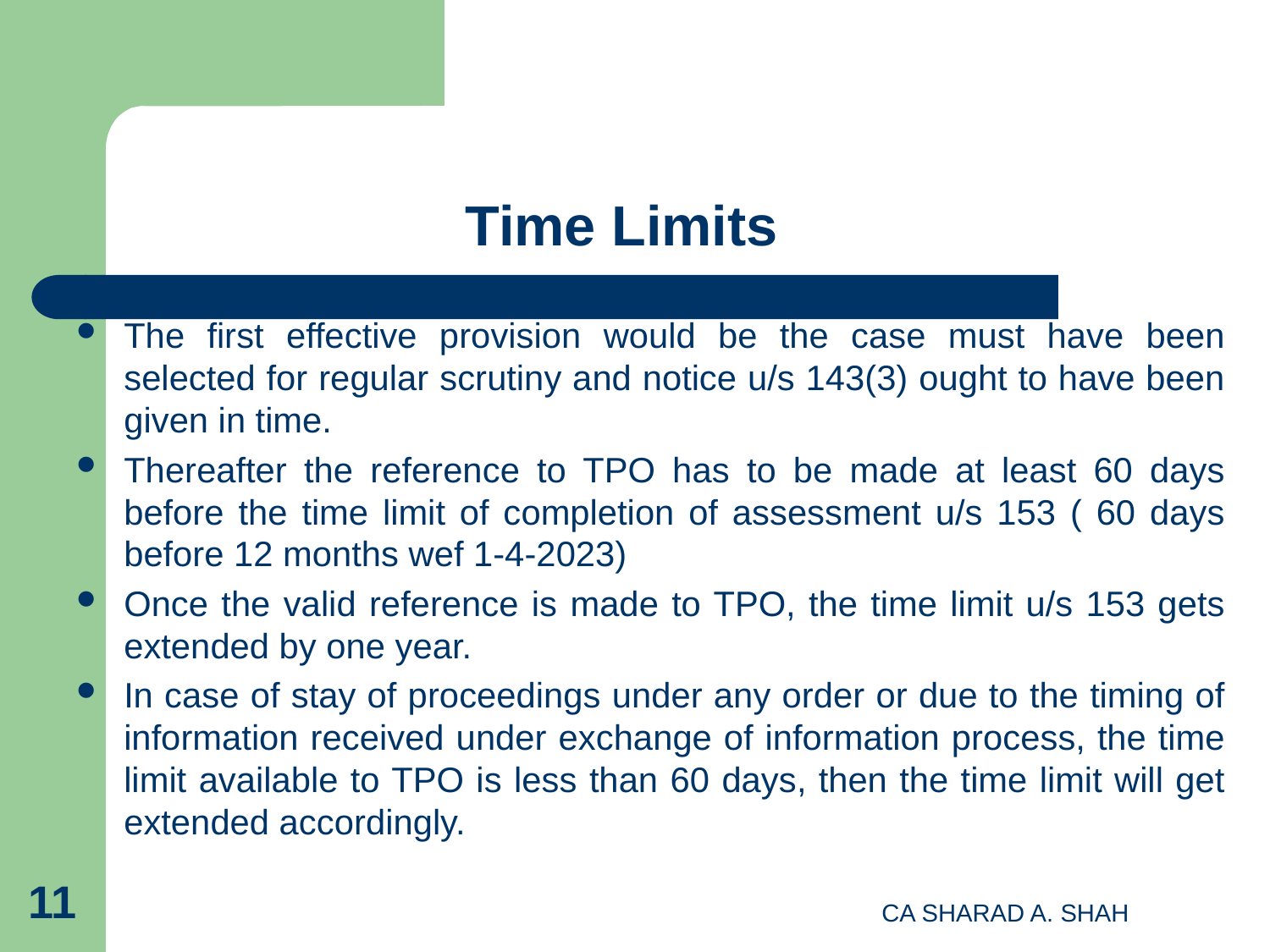

# Time Limits
The first effective provision would be the case must have been selected for regular scrutiny and notice u/s 143(3) ought to have been given in time.
Thereafter the reference to TPO has to be made at least 60 days before the time limit of completion of assessment u/s 153 ( 60 days before 12 months wef 1-4-2023)
Once the valid reference is made to TPO, the time limit u/s 153 gets extended by one year.
In case of stay of proceedings under any order or due to the timing of information received under exchange of information process, the time limit available to TPO is less than 60 days, then the time limit will get extended accordingly.

11
CA SHARAD A. SHAH